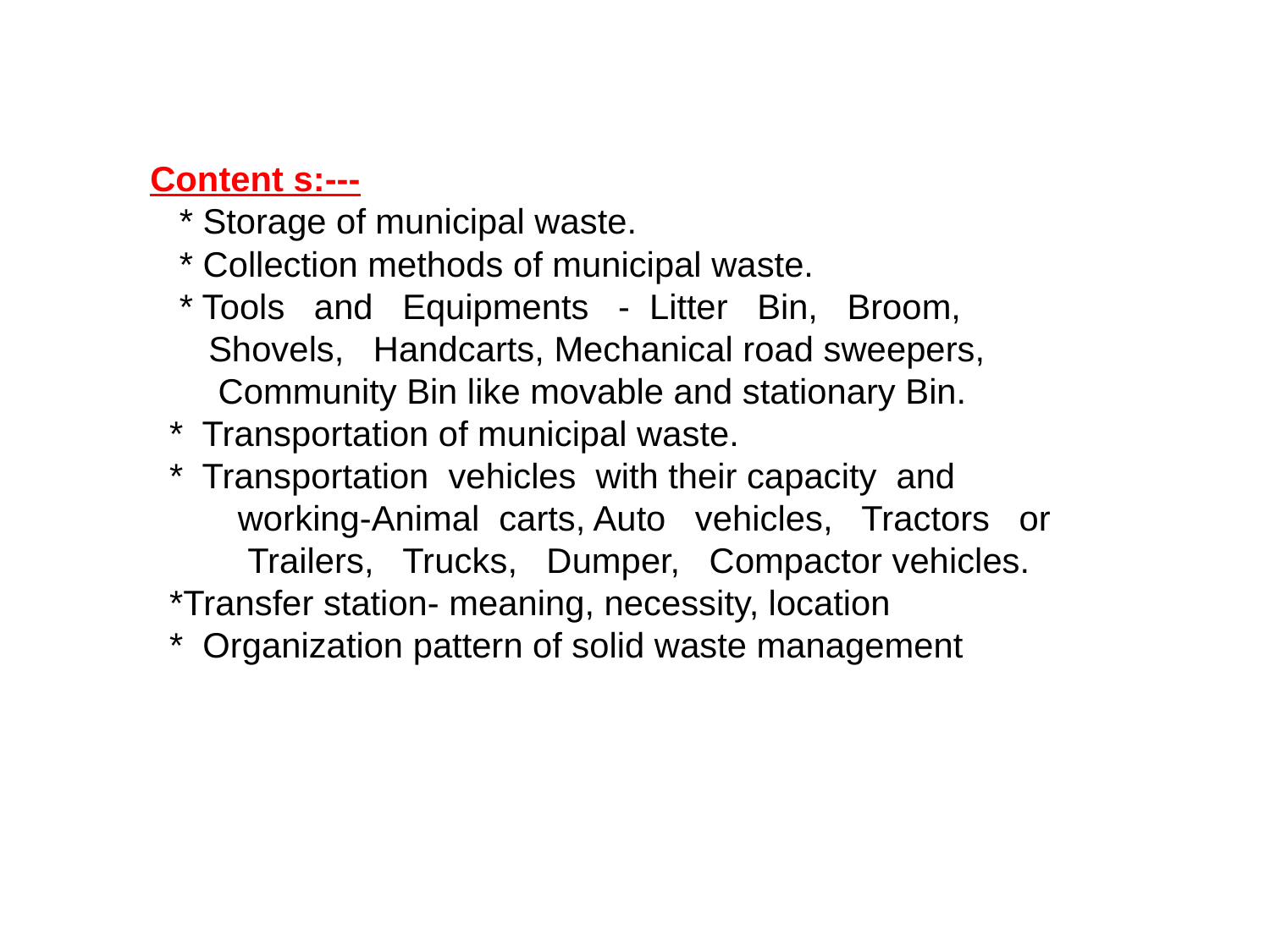

Content s:---
   * Storage of municipal waste.
   * Collection methods of municipal waste.
   * Tools   and   Equipments   -  Litter   Bin,   Broom,
      Shovels,   Handcarts, Mechanical road sweepers,
       Community Bin like movable and stationary Bin.
  *  Transportation of municipal waste.
  *  Transportation  vehicles  with their capacity  and
         working-Animal  carts, Auto   vehicles,   Tractors   or
          Trailers,   Trucks,   Dumper,   Compactor vehicles.
  *Transfer station- meaning, necessity, location
  *  Organization pattern of solid waste management